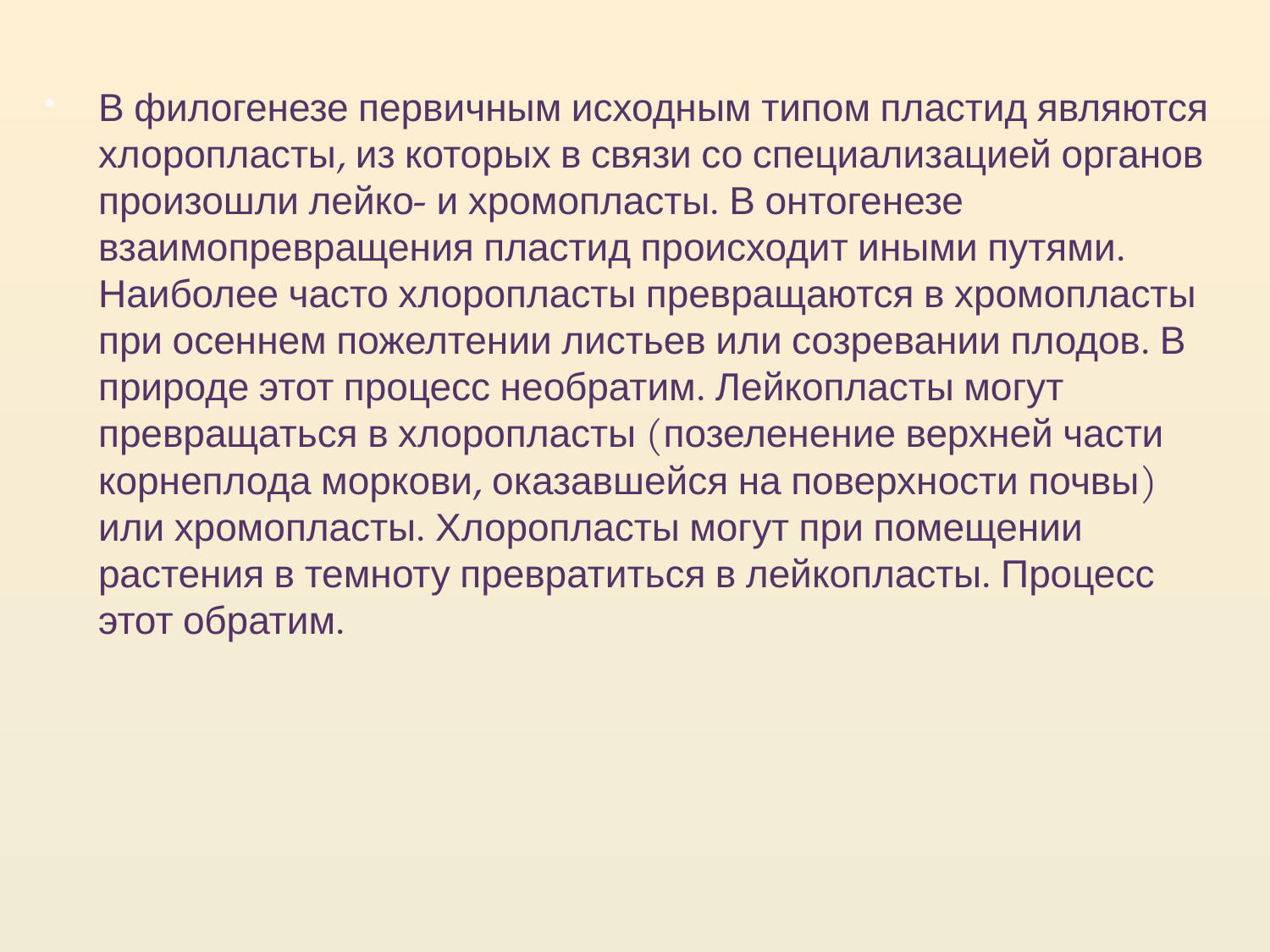

В филогенезе первичным исходным типом пластид являются хлоропласты, из которых в связи со специализацией органов произошли лейко- и хромопласты. В онтогенезе взаимопревращения пластид происходит иными путями. Наиболее часто хлоропласты превращаются в хромопласты при осеннем пожелтении листьев или созревании плодов. В природе этот процесс необратим. Лейкопласты могут превращаться в хлоропласты (позеленение верхней части корнеплода моркови, оказавшейся на поверхности почвы) или хромопласты. Хлоропласты могут при помещении растения в темноту превратиться в лейкопласты. Процесс этот обратим.